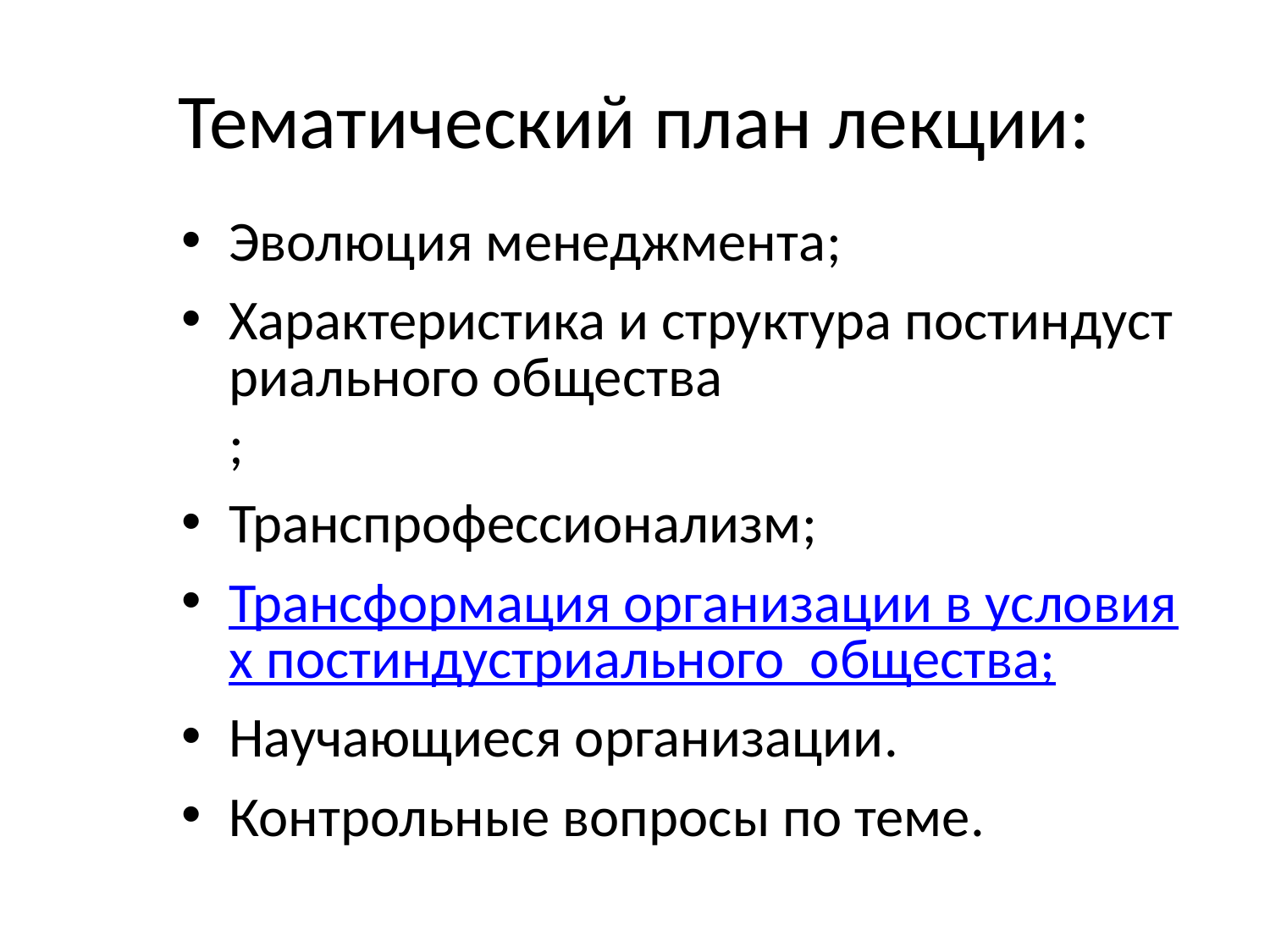

# Тематический план лекции:
Эволюция менеджмента;
Характеристика и структура постиндустриального общества;
Транспрофессионализм;
Трансформация организации в условиях постиндустриального  общества;
Научающиеся организации.
Контрольные вопросы по теме.